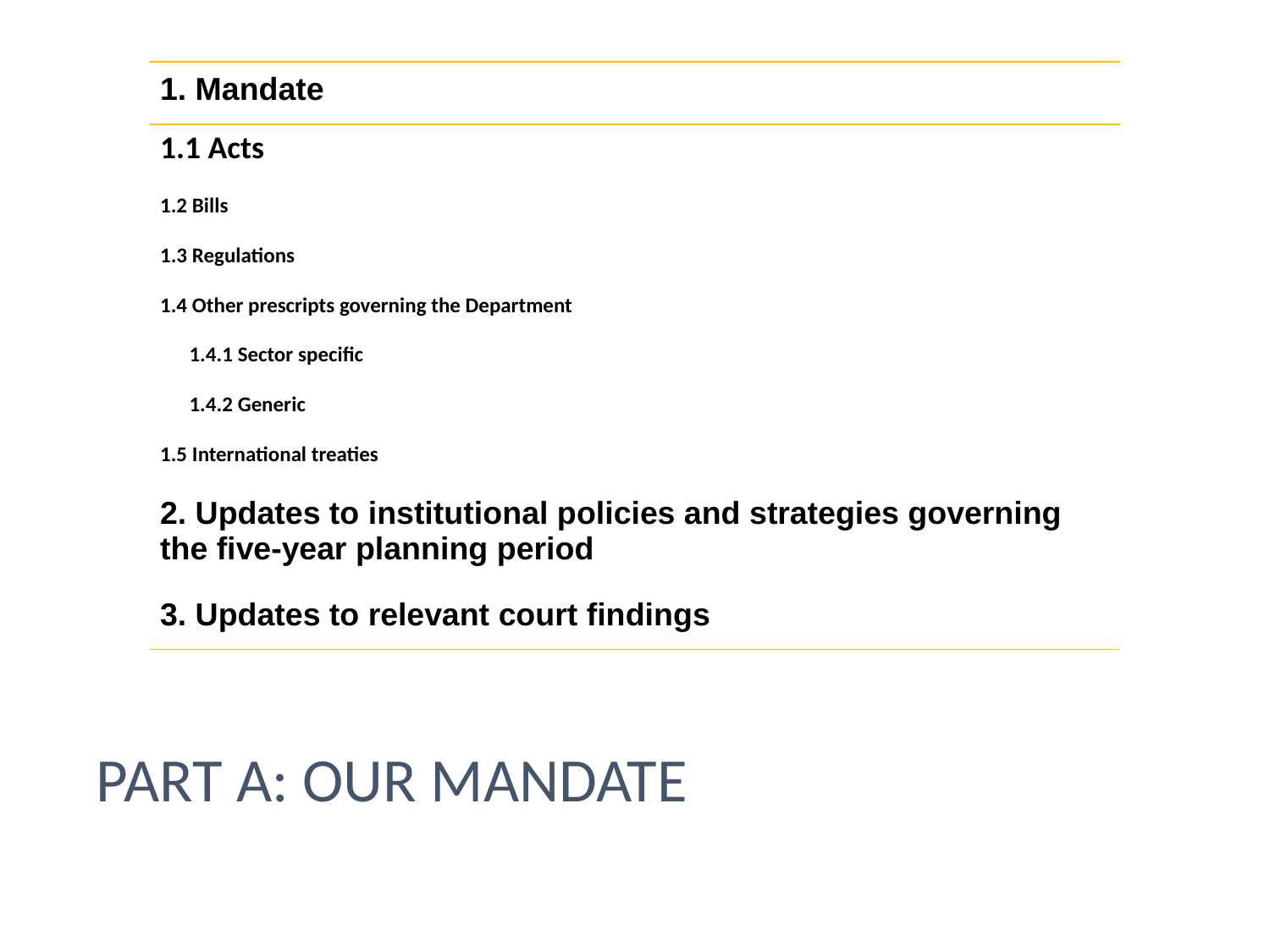

| 1. Mandate |
| --- |
| 1.1 Acts |
| 1.2 Bills |
| 1.3 Regulations |
| 1.4 Other prescripts governing the Department |
| 1.4.1 Sector specific |
| 1.4.2 Generic |
| 1.5 International treaties |
| 2. Updates to institutional policies and strategies governing the five-year planning period |
| 3. Updates to relevant court findings |
# PART A: OUR MANDATE